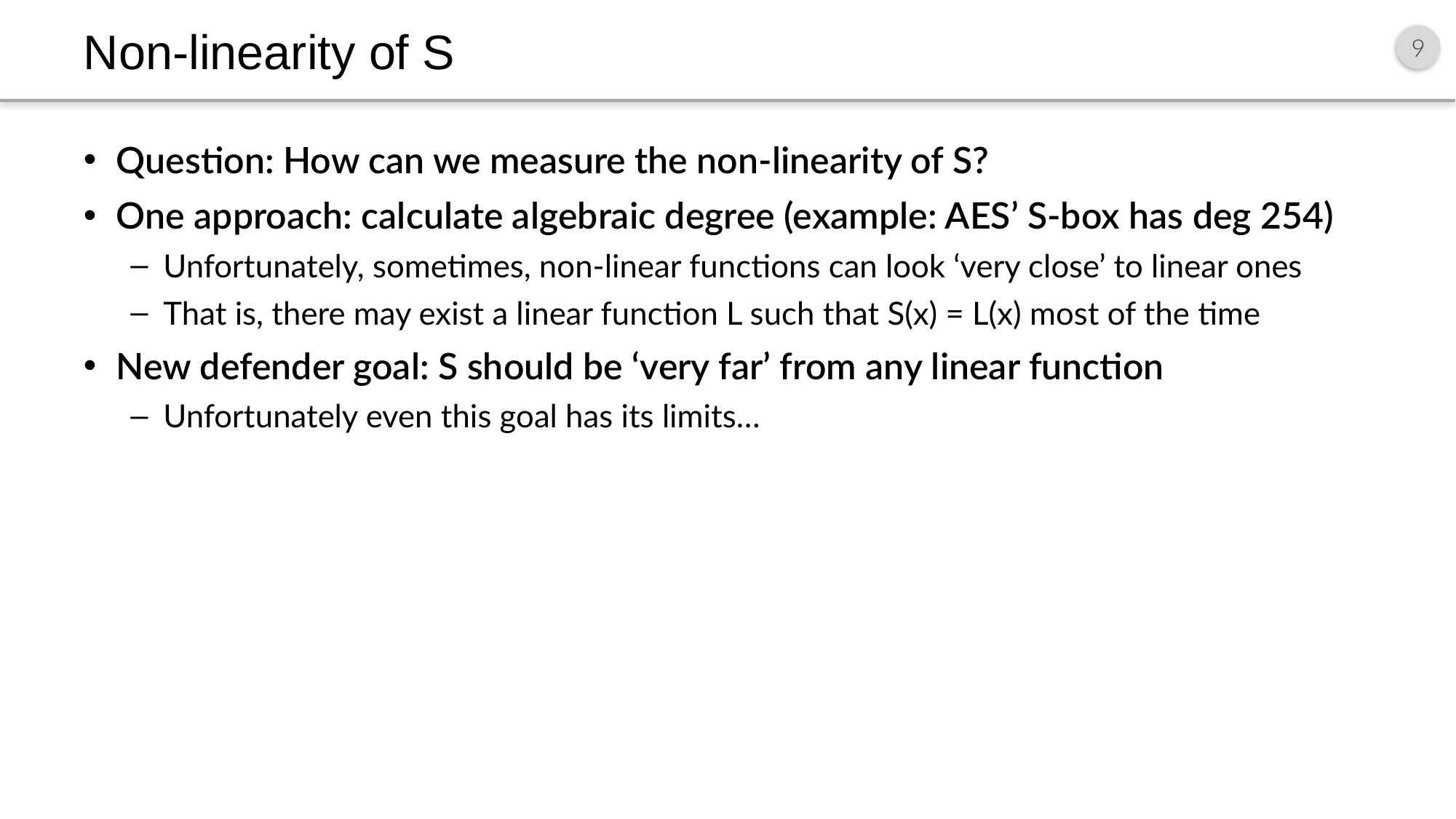

# Non-linearity of S
Question: How can we measure the non-linearity of S?
One approach: calculate algebraic degree (example: AES’ S-box has deg 254)
Unfortunately, sometimes, non-linear functions can look ‘very close’ to linear ones
That is, there may exist a linear function L such that S(x) = L(x) most of the time
New defender goal: S should be ‘very far’ from any linear function
Unfortunately even this goal has its limits…